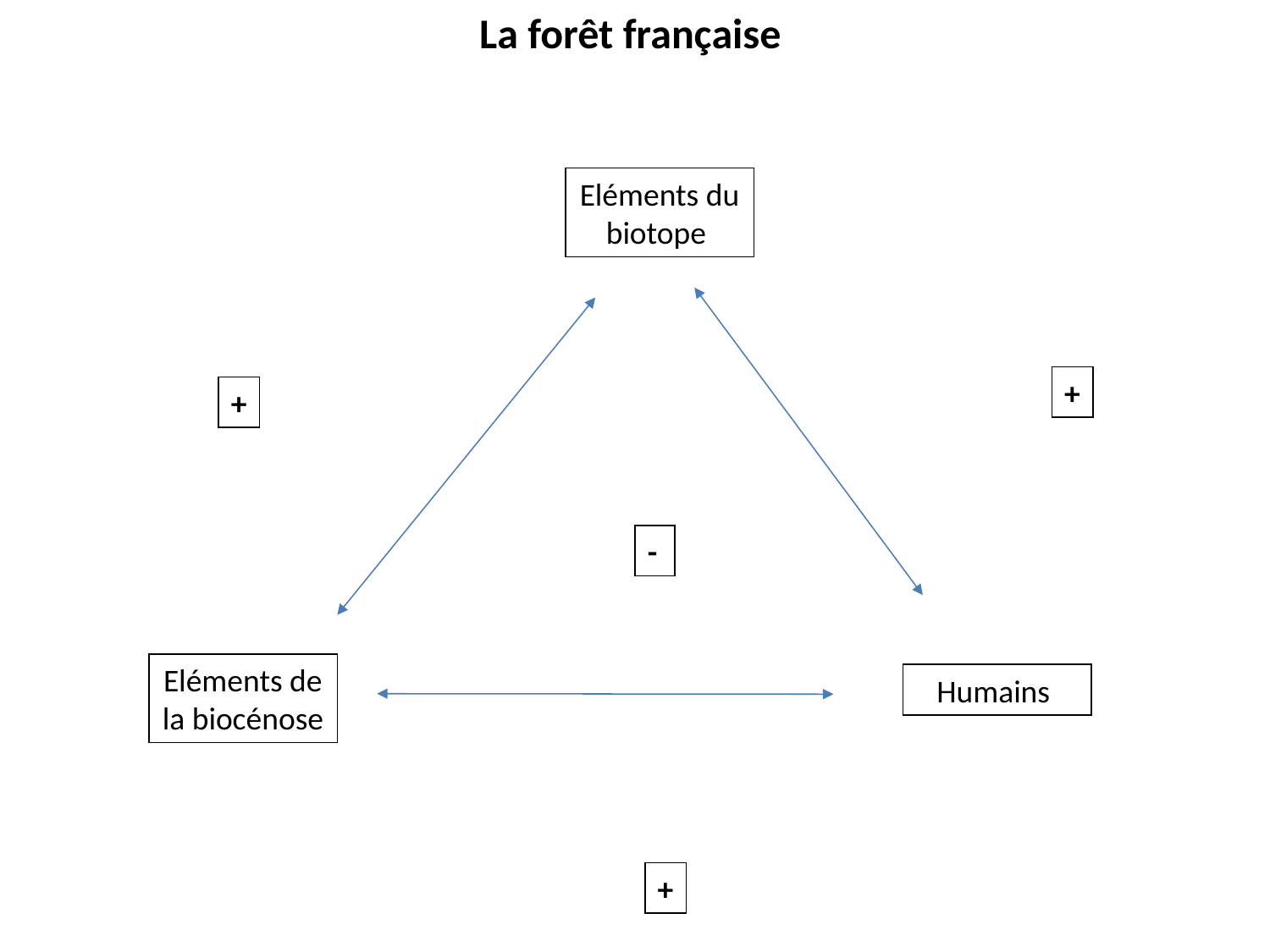

La forêt française
Eléments du biotope
+
+
-
Eléments de la biocénose
Humains
+